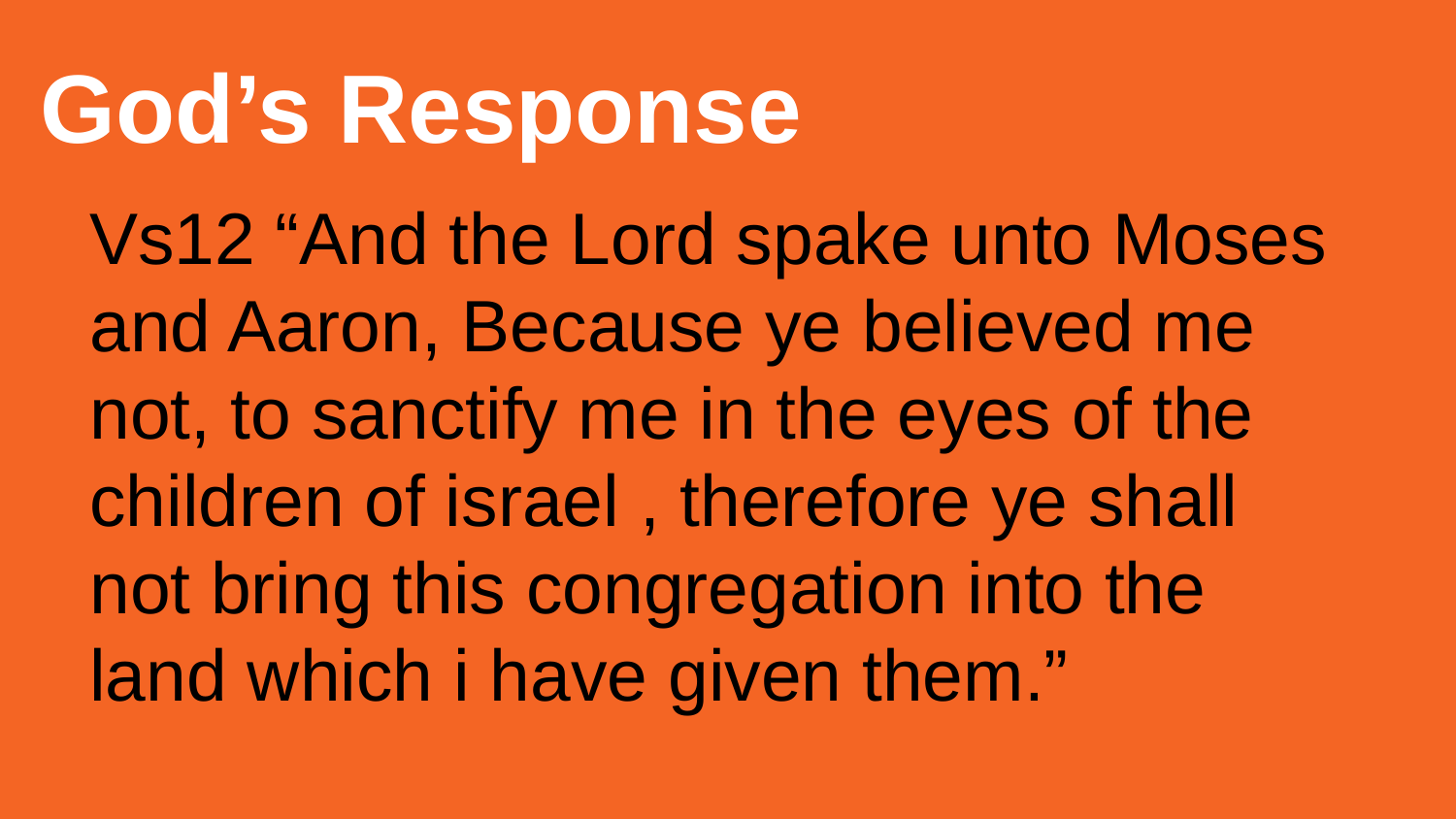

God’s Response
Vs12 “And the Lord spake unto Moses and Aaron, Because ye believed me not, to sanctify me in the eyes of the children of israel , therefore ye shall not bring this congregation into the land which i have given them.”